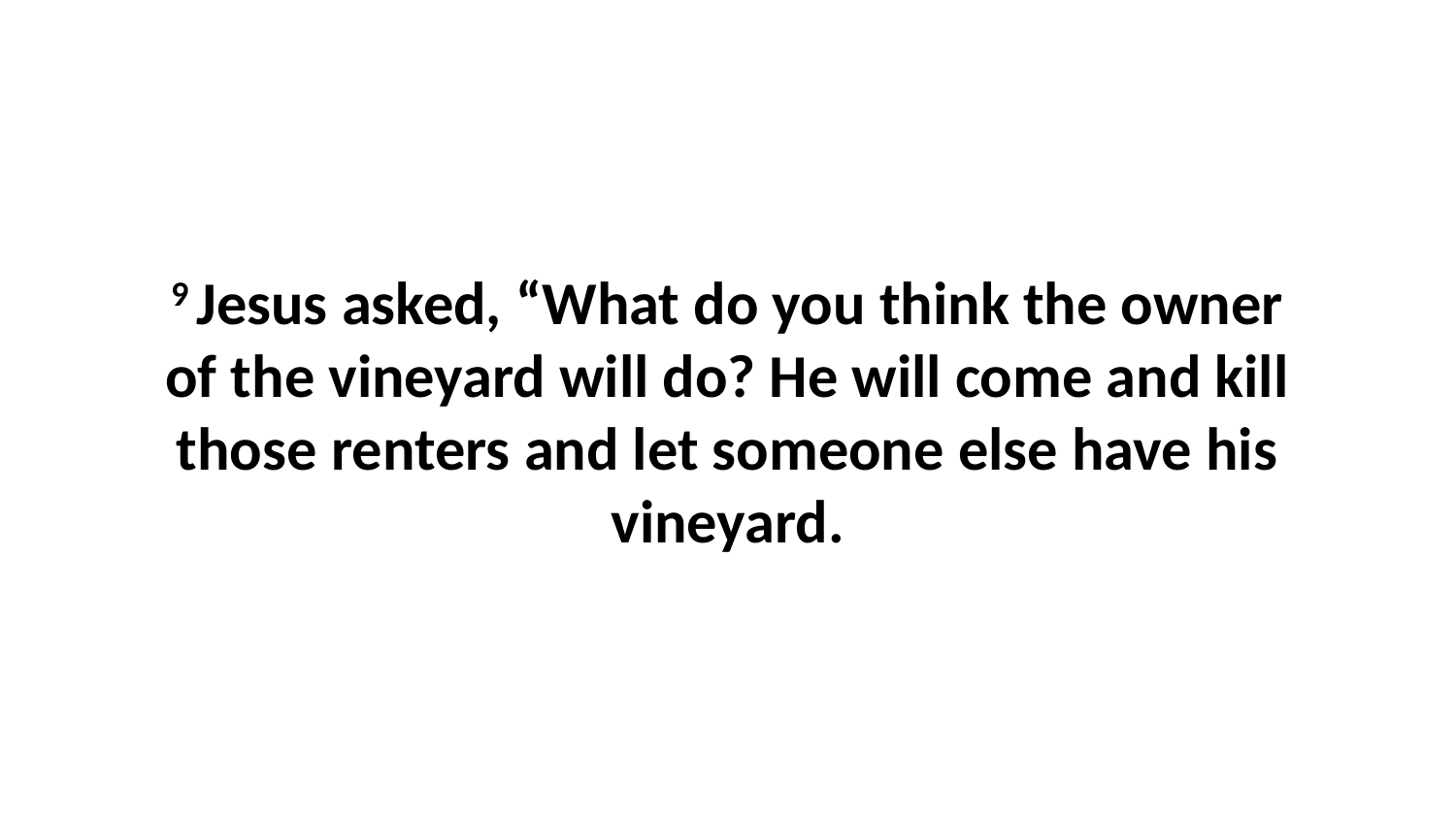

9 Jesus asked, “What do you think the owner of the vineyard will do? He will come and kill those renters and let someone else have his vineyard.